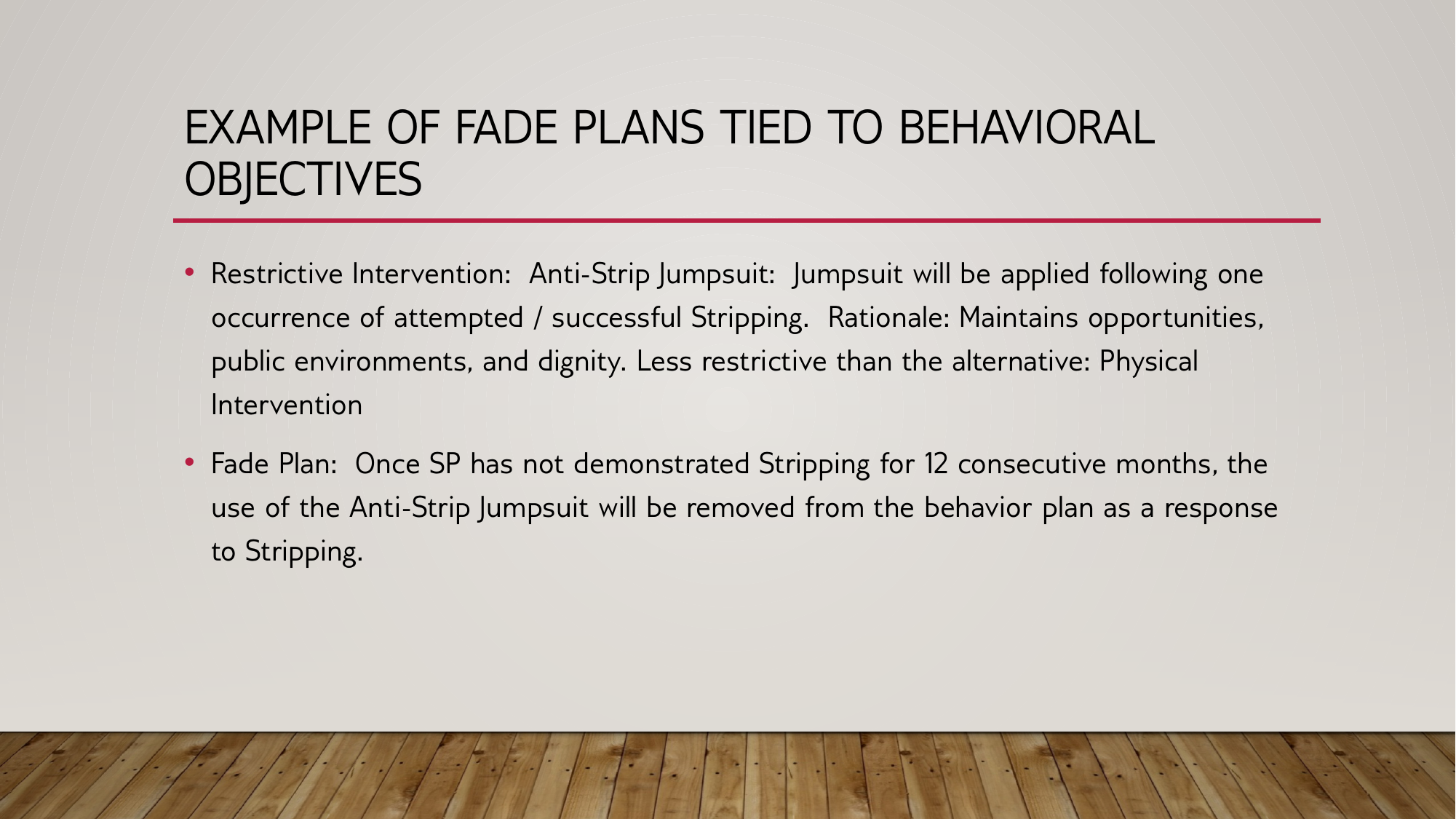

# Example of Fade Plans Tied to behavioral objectives
Restrictive Intervention:  Anti-Strip Jumpsuit:  Jumpsuit will be applied following one occurrence of attempted / successful Stripping.  Rationale: Maintains opportunities, public environments, and dignity. Less restrictive than the alternative: Physical Intervention
Fade Plan:  Once SP has not demonstrated Stripping for 12 consecutive months, the use of the Anti-Strip Jumpsuit will be removed from the behavior plan as a response to Stripping.